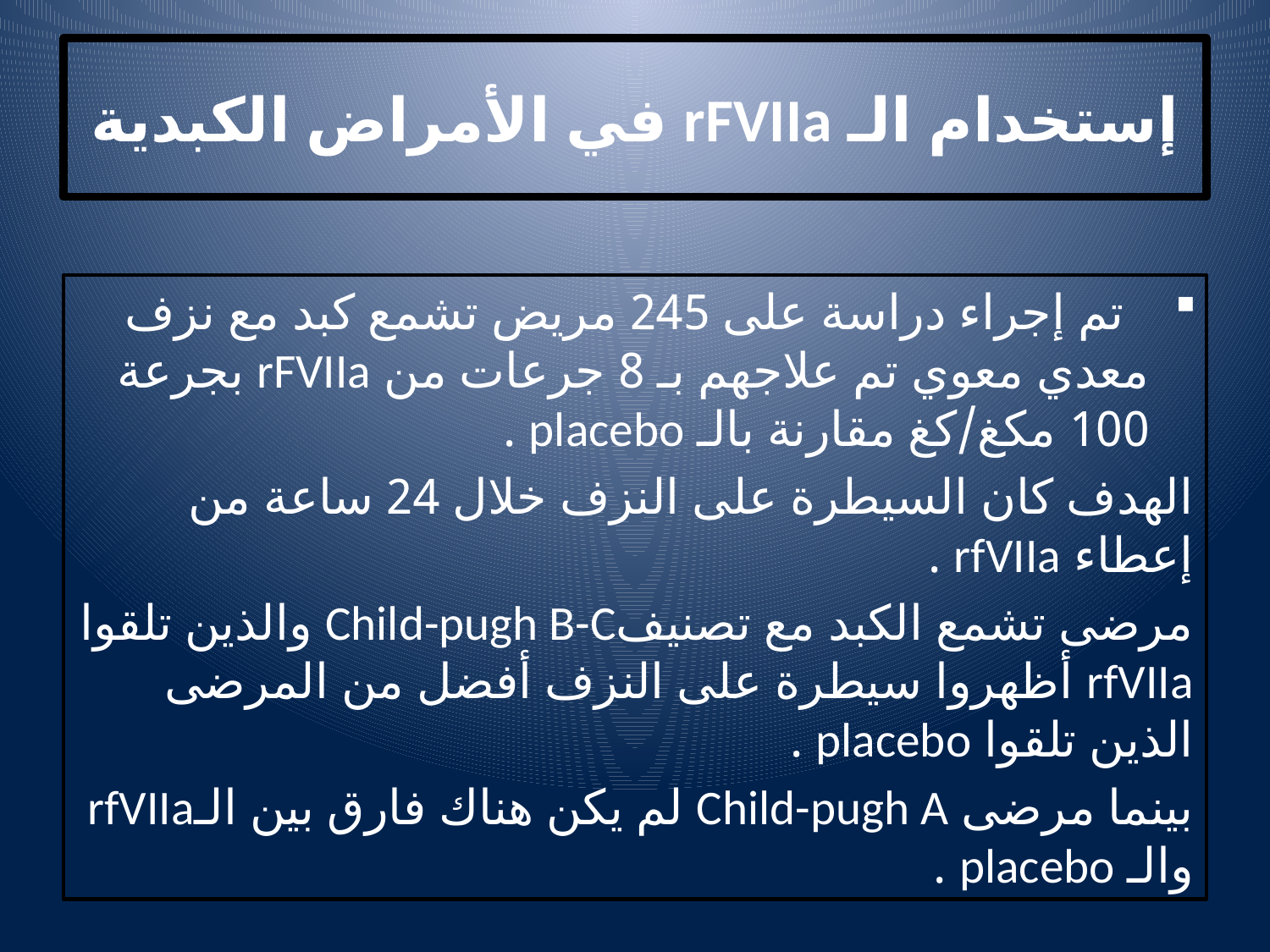

# إستخدام الـ rFVIIa في الأمراض الكبدية
  تم إجراء دراسة على 245 مريض تشمع كبد مع نزف معدي معوي تم علاجهم بـ 8 جرعات من rFVIIa بجرعة 100 مكغ/كغ مقارنة بالـ placebo .
الهدف كان السيطرة على النزف خلال 24 ساعة من إعطاء rfVIIa .
مرضى تشمع الكبد مع تصنيفChild-pugh B-C والذين تلقوا rfVIIa أظهروا سيطرة على النزف أفضل من المرضى الذين تلقوا placebo .
بينما مرضى Child-pugh A لم يكن هناك فارق بين الـrfVIIa والـ placebo .